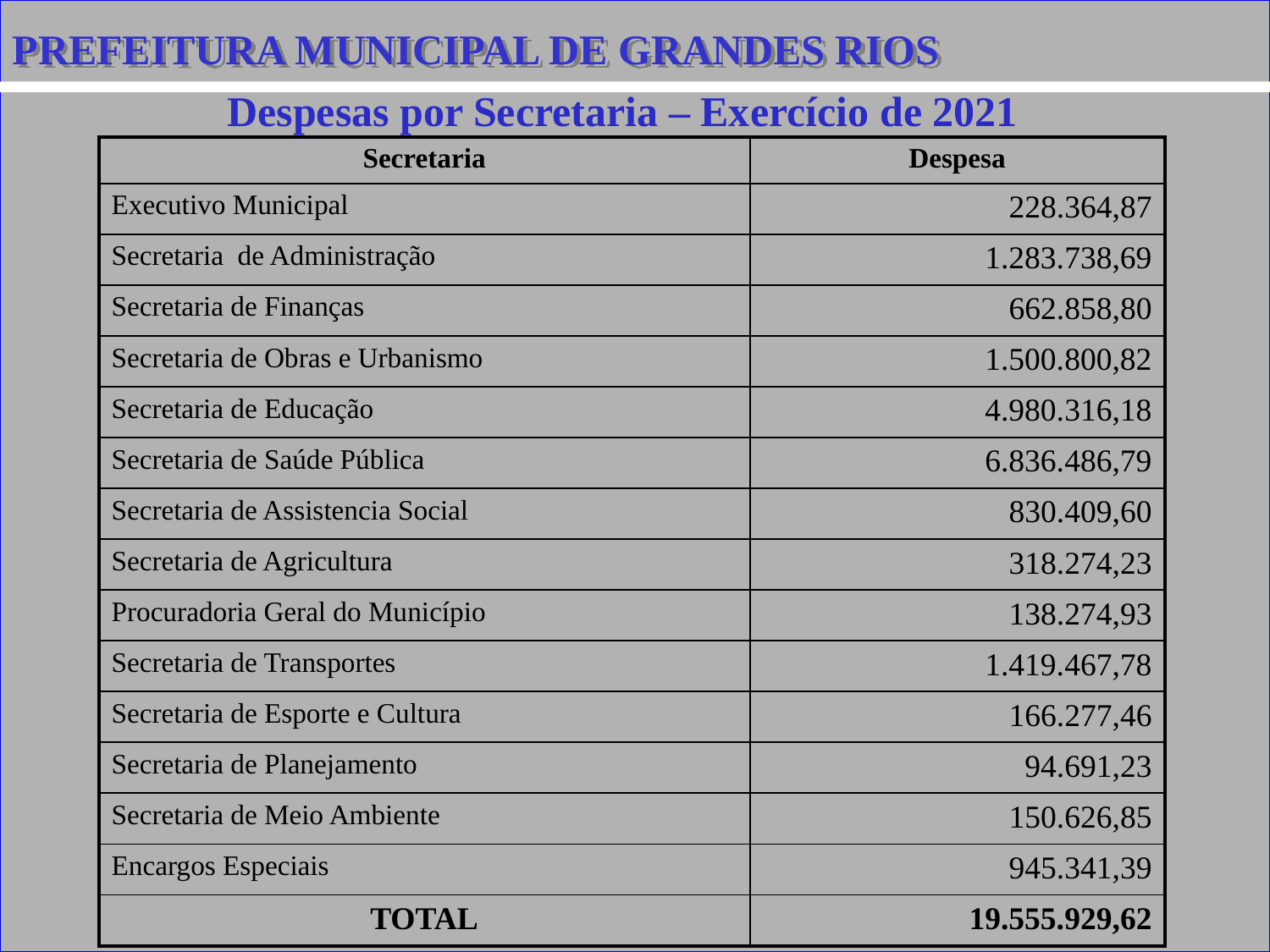

PREFEITURA MUNICIPAL DE GRANDES RIOS
Despesas por Secretaria – Exercício de 2021

| Secretaria | Despesa |
| --- | --- |
| Executivo Municipal | 228.364,87 |
| Secretaria de Administração | 1.283.738,69 |
| Secretaria de Finanças | 662.858,80 |
| Secretaria de Obras e Urbanismo | 1.500.800,82 |
| Secretaria de Educação | 4.980.316,18 |
| Secretaria de Saúde Pública | 6.836.486,79 |
| Secretaria de Assistencia Social | 830.409,60 |
| Secretaria de Agricultura | 318.274,23 |
| Procuradoria Geral do Município | 138.274,93 |
| Secretaria de Transportes | 1.419.467,78 |
| Secretaria de Esporte e Cultura | 166.277,46 |
| Secretaria de Planejamento | 94.691,23 |
| Secretaria de Meio Ambiente | 150.626,85 |
| Encargos Especiais | 945.341,39 |
| TOTAL | 19.555.929,62 |